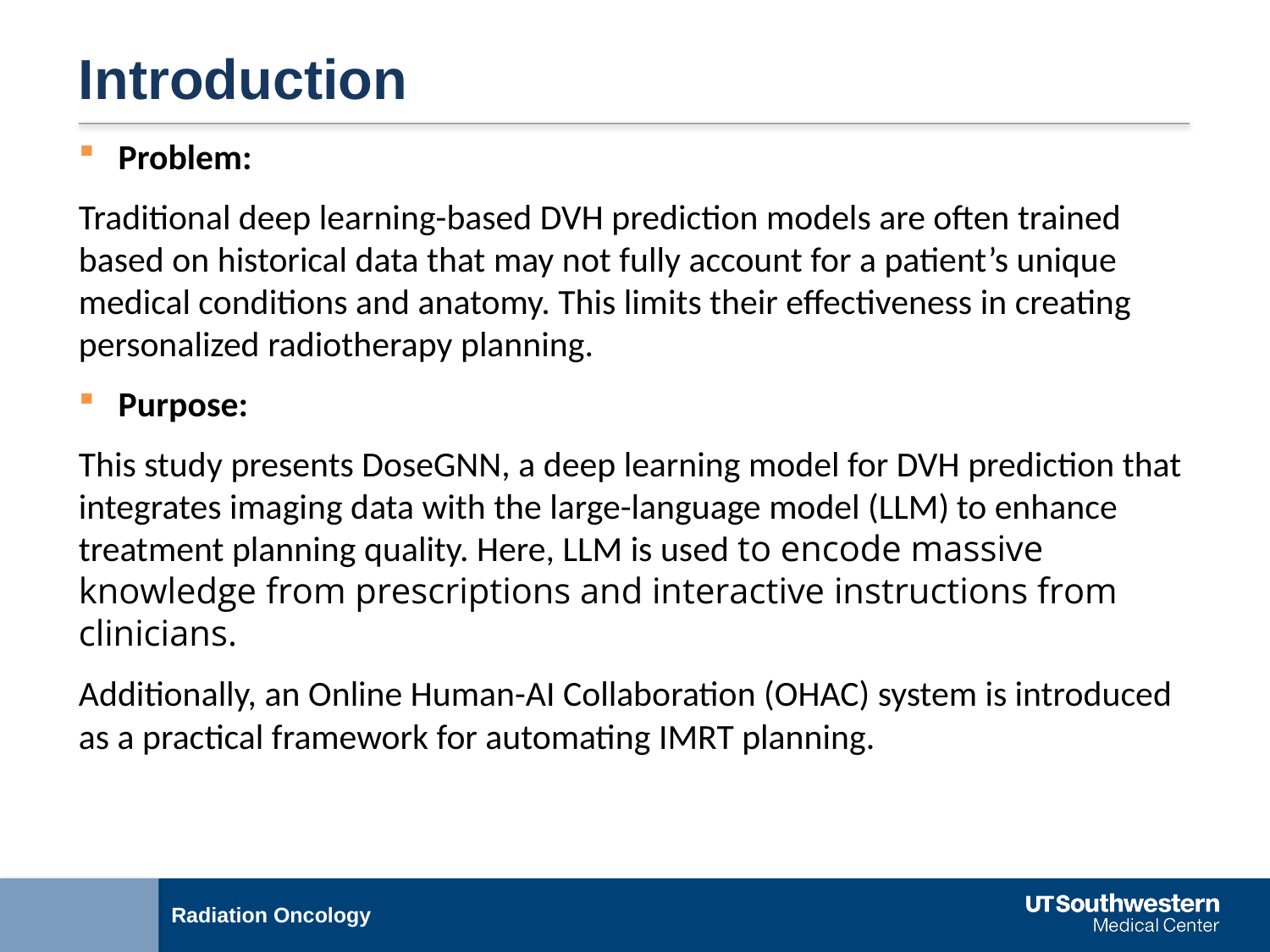

# Introduction
Problem:
Traditional deep learning-based DVH prediction models are often trained based on historical data that may not fully account for a patient’s unique medical conditions and anatomy. This limits their effectiveness in creating personalized radiotherapy planning.
Purpose:
This study presents DoseGNN, a deep learning model for DVH prediction that integrates imaging data with the large-language model (LLM) to enhance treatment planning quality. Here, LLM is used to encode massive knowledge from prescriptions and interactive instructions from clinicians.
Additionally, an Online Human-AI Collaboration (OHAC) system is introduced as a practical framework for automating IMRT planning.